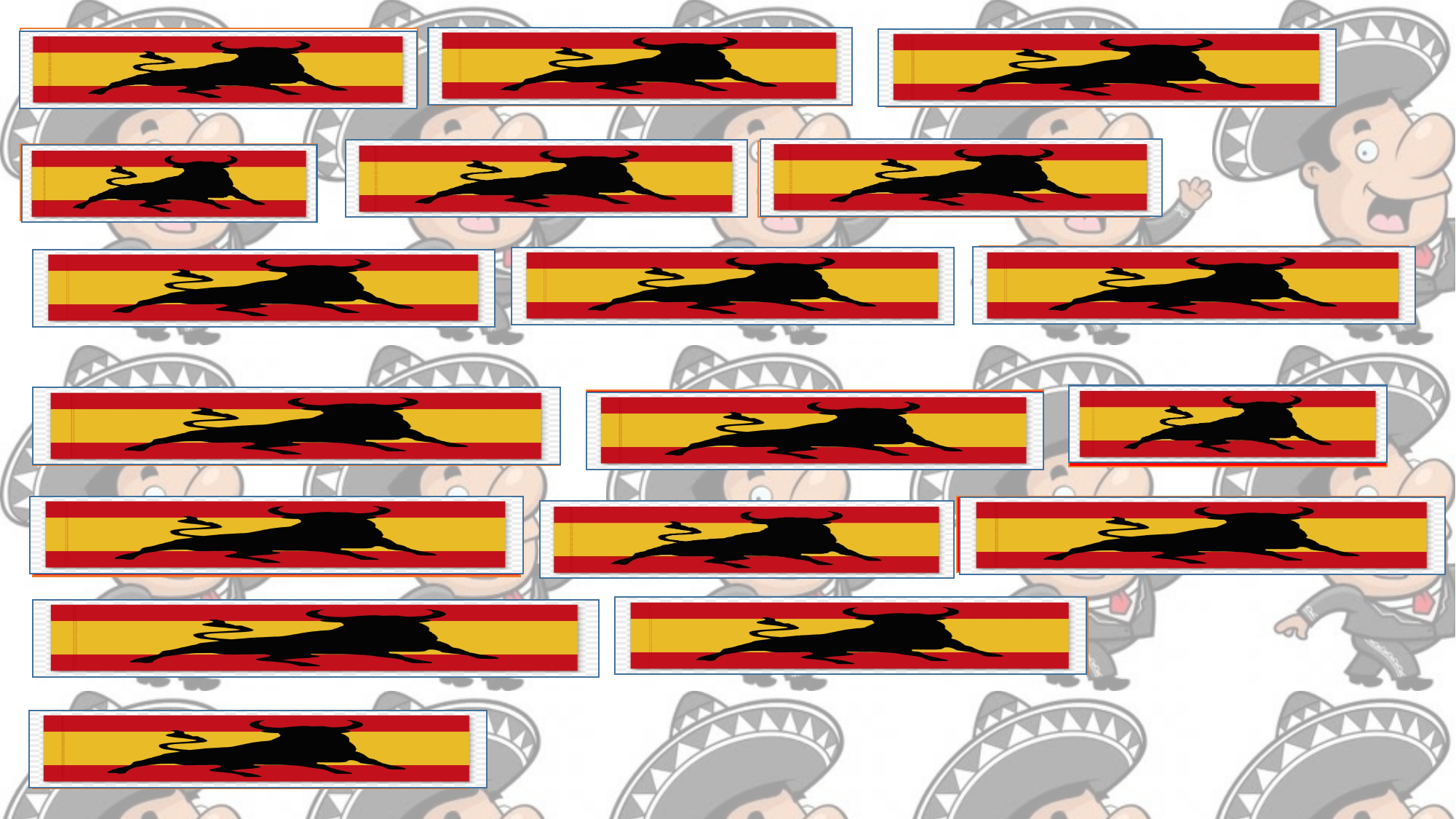

1) Buenos  días
2) Buenas tardes

3) Buenas noches

5) Hasta luego
6) Hasta pronto
4) Adiós

9) Encantado

8) Me llamo Pablo

7) Hasta mañana

A) See you  tomorrow
B) Good morning
C) Goodbye

F) See you soon

D) I am called Pablo
E) See you later

H) Good afternoon

G) Pleased to meet you

I) Good evening